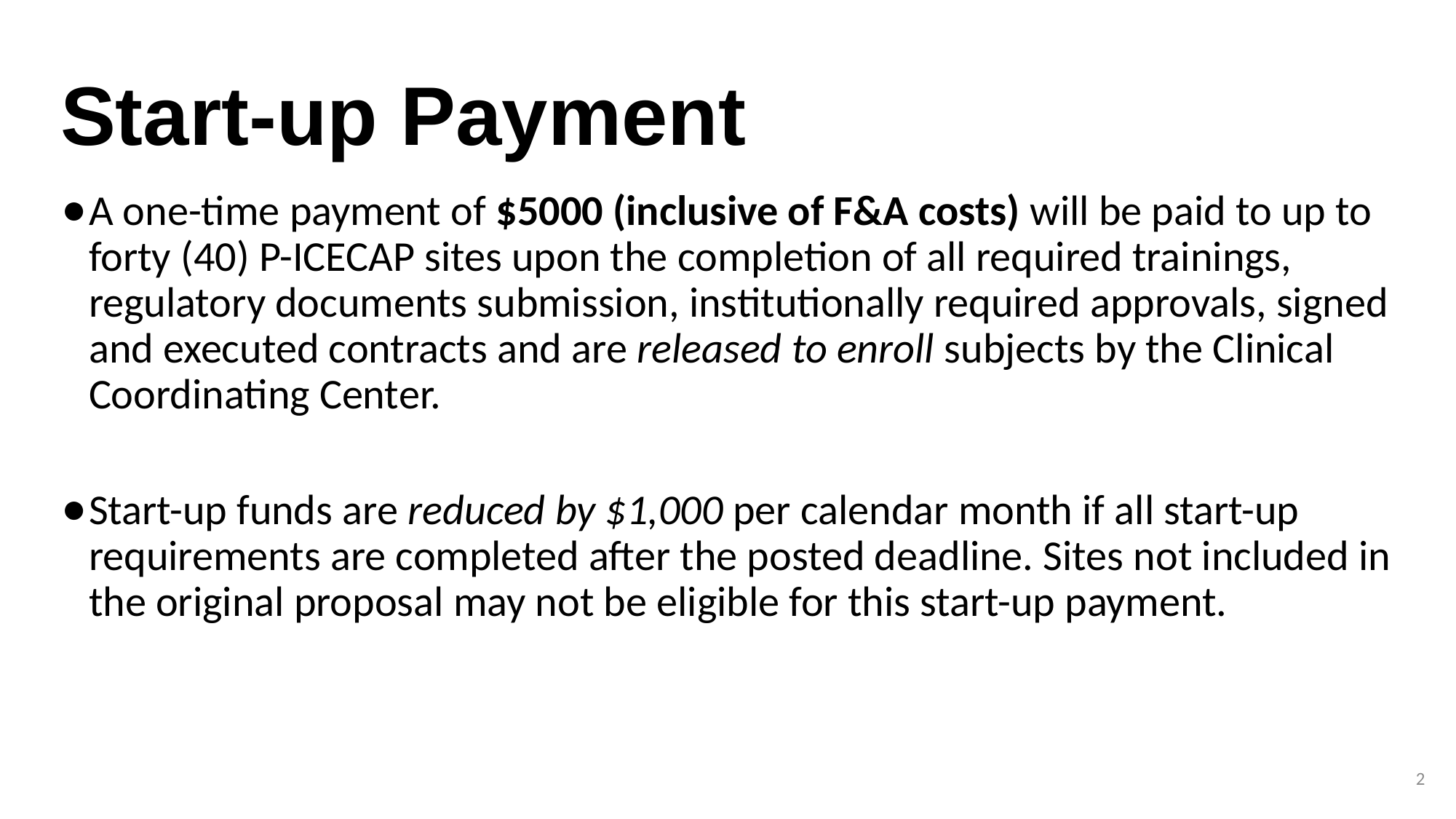

# Start-up Payment
A one-time payment of $5000 (inclusive of F&A costs) will be paid to up to forty (40) P-ICECAP sites upon the completion of all required trainings, regulatory documents submission, institutionally required approvals, signed and executed contracts and are released to enroll subjects by the Clinical Coordinating Center.

Start-up funds are reduced by $1,000 per calendar month if all start-up requirements are completed after the posted deadline. Sites not included in the original proposal may not be eligible for this start-up payment.
2